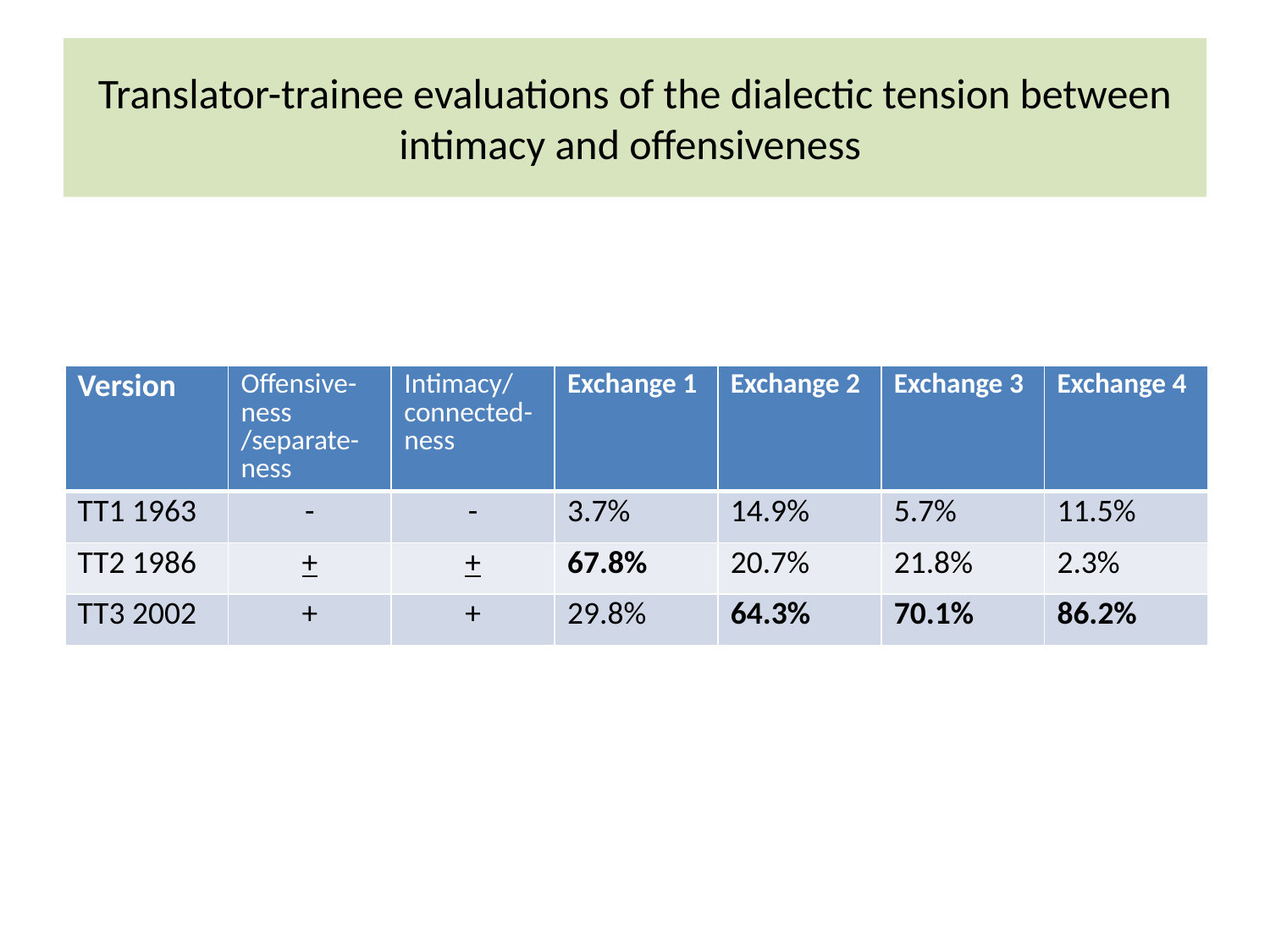

# Translator-trainee evaluations of the dialectic tension between intimacy and offensiveness
| Version | Offensive-ness /separate-ness | Intimacy/ connected-ness | Exchange 1 | Exchange 2 | Exchange 3 | Exchange 4 |
| --- | --- | --- | --- | --- | --- | --- |
| TT1 1963 | - | - | 3.7% | 14.9% | 5.7% | 11.5% |
| TT2 1986 | + | + | 67.8% | 20.7% | 21.8% | 2.3% |
| TT3 2002 | + | + | 29.8% | 64.3% | 70.1% | 86.2% |